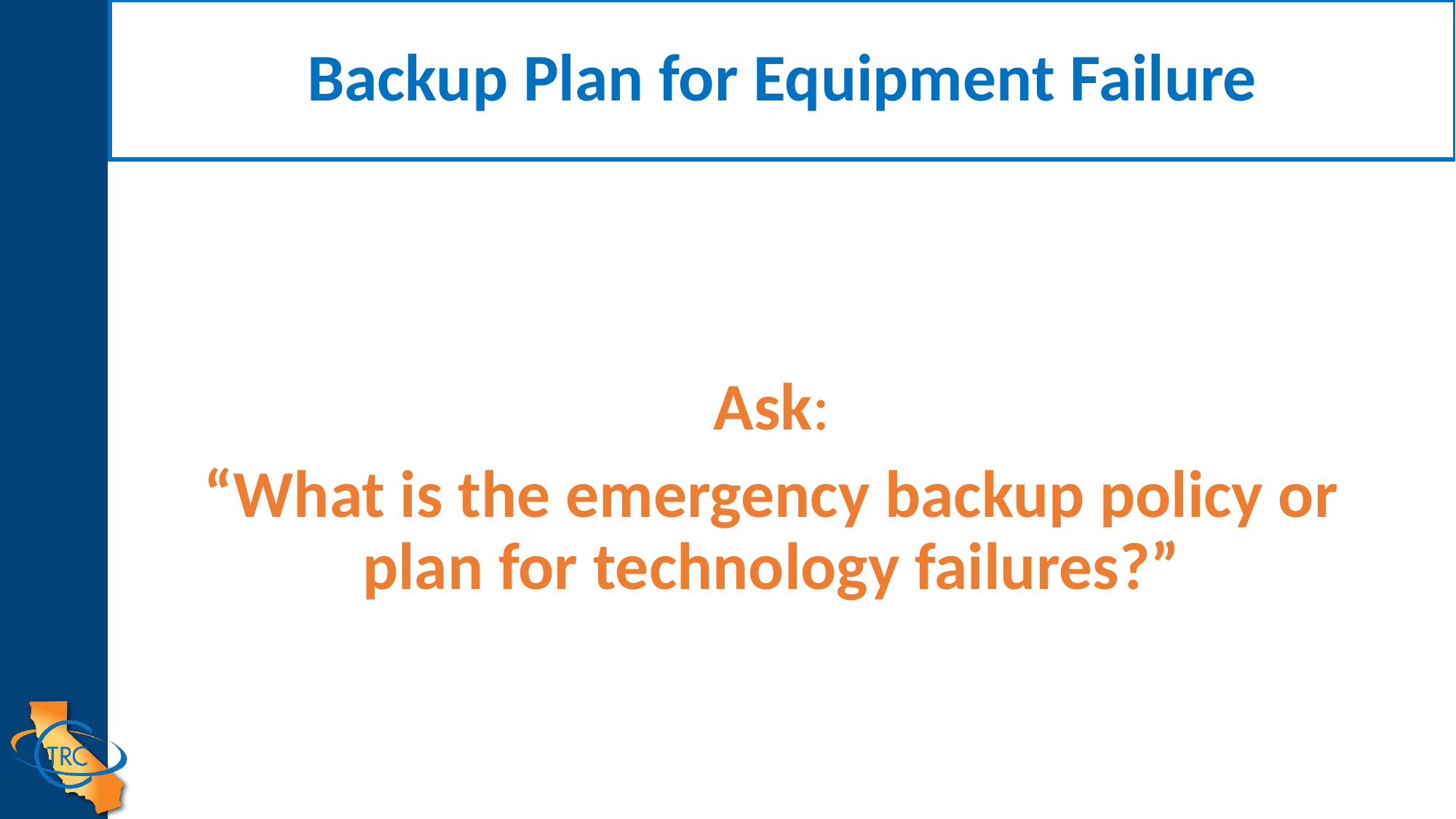

# Backup Plan for Equipment Failure
Ask:
“What is the emergency backup policy or plan for technology failures?”